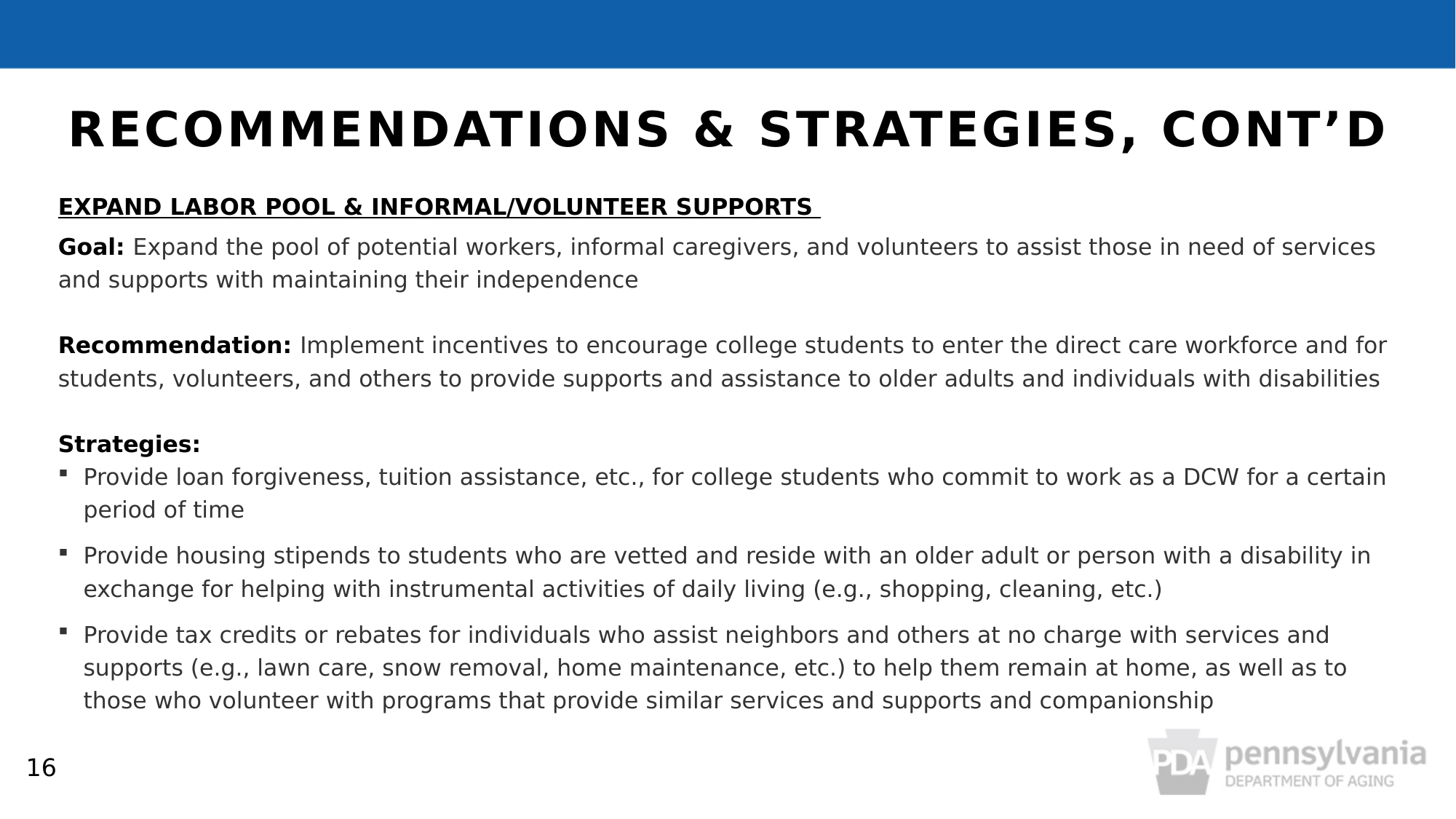

Recommendations & strategies, CONT’D

EXPAND LABOR POOL & INFORMAL/VOLUNTEER SUPPORTS
Goal: Expand the pool of potential workers, informal caregivers, and volunteers to assist those in need of services and supports with maintaining their independence

Recommendation: Implement incentives to encourage college students to enter the direct care workforce and for students, volunteers, and others to provide supports and assistance to older adults and individuals with disabilities

Strategies:
Provide loan forgiveness, tuition assistance, etc., for college students who commit to work as a DCW for a certain period of time
Provide housing stipends to students who are vetted and reside with an older adult or person with a disability in exchange for helping with instrumental activities of daily living (e.g., shopping, cleaning, etc.)
Provide tax credits or rebates for individuals who assist neighbors and others at no charge with services and supports (e.g., lawn care, snow removal, home maintenance, etc.) to help them remain at home, as well as to those who volunteer with programs that provide similar services and supports and companionship
16